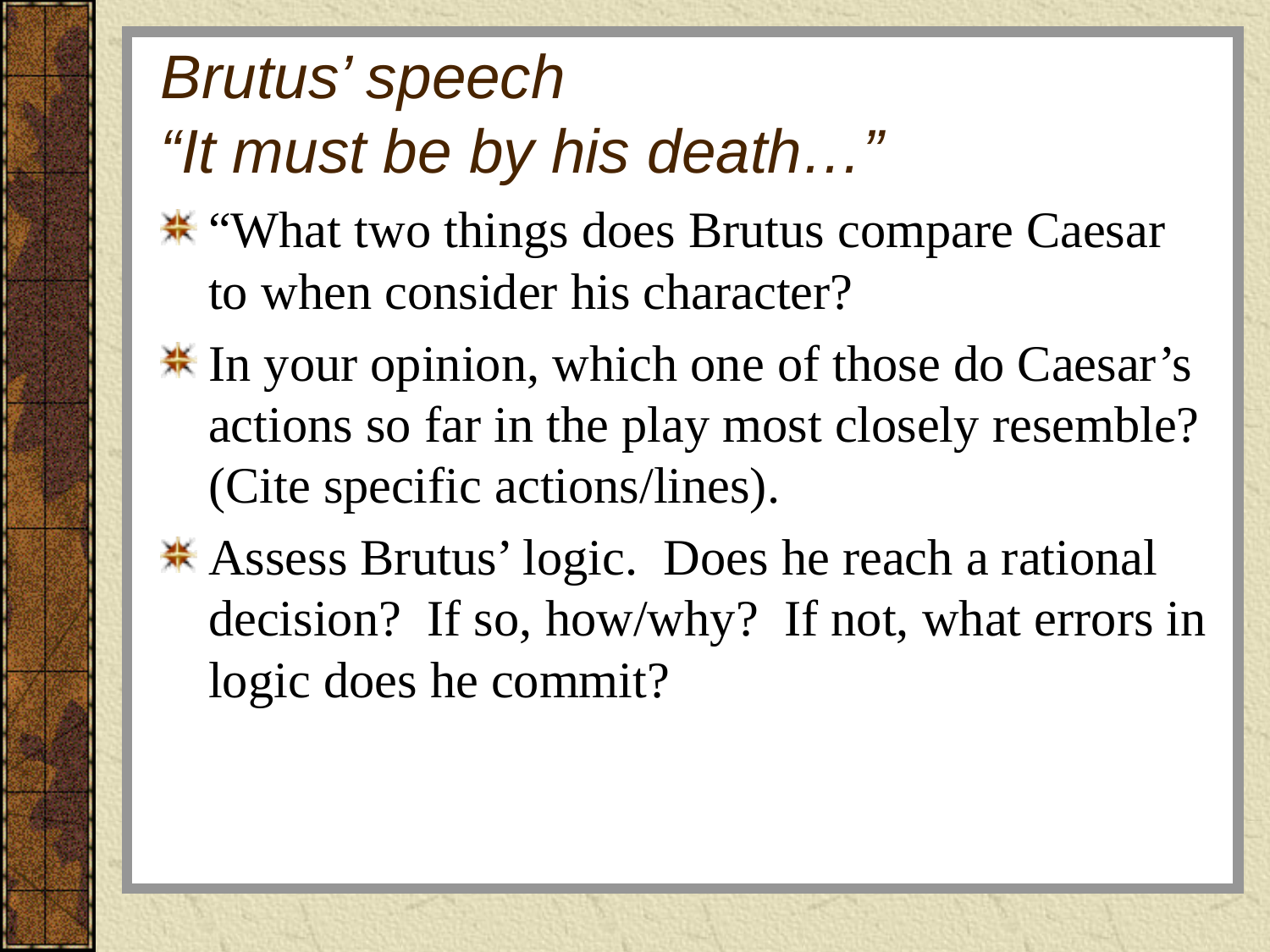

# Brutus’ speech “It must be by his death…”
“What two things does Brutus compare Caesar to when consider his character?
In your opinion, which one of those do Caesar’s actions so far in the play most closely resemble?  (Cite specific actions/lines).
Assess Brutus’ logic.  Does he reach a rational decision?  If so, how/why?  If not, what errors in logic does he commit?